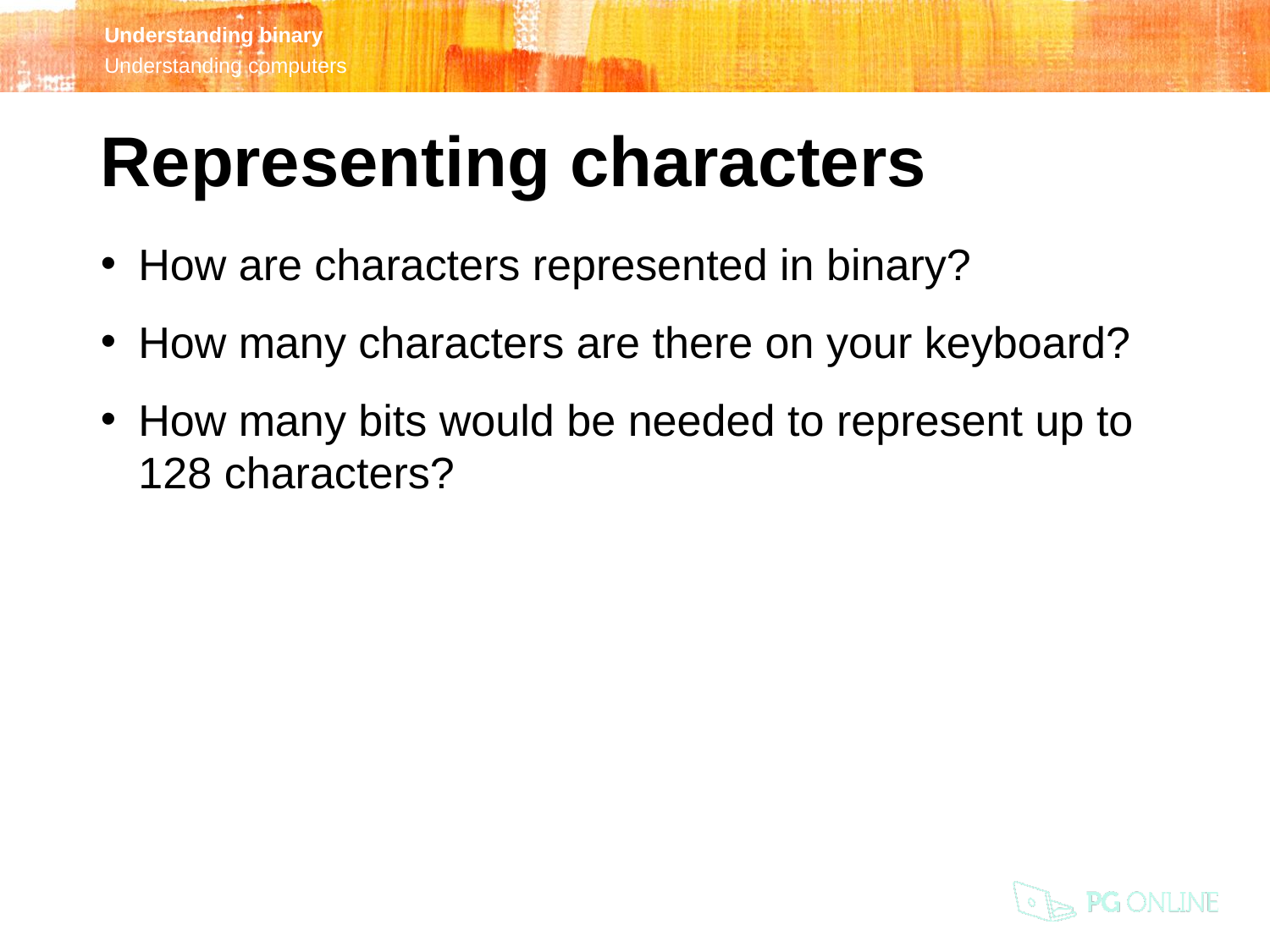

Representing characters
How are characters represented in binary?
How many characters are there on your keyboard?
How many bits would be needed to represent up to 128 characters?